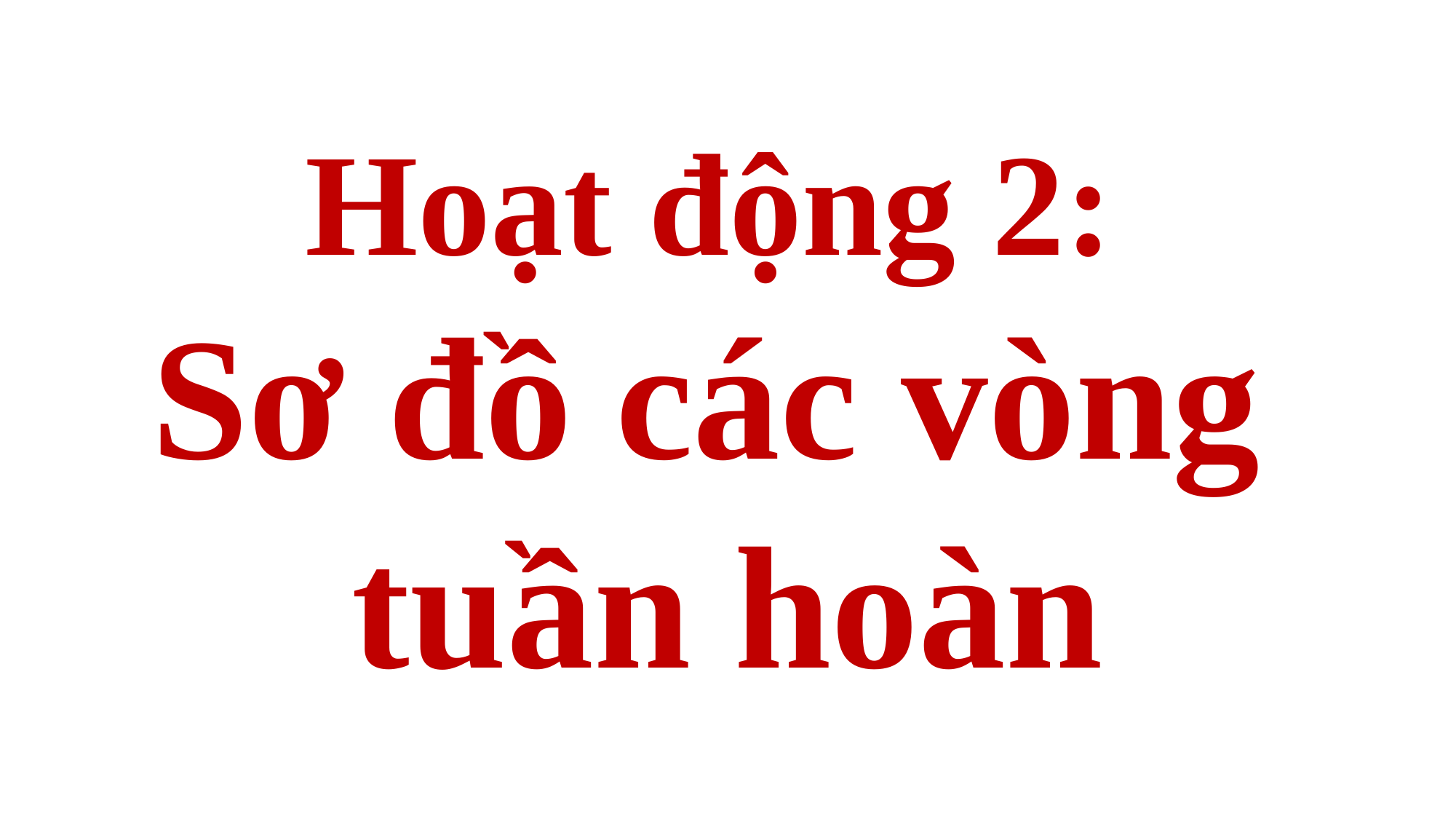

Hoạt động 2:
Sơ đồ các vòng
tuần hoàn